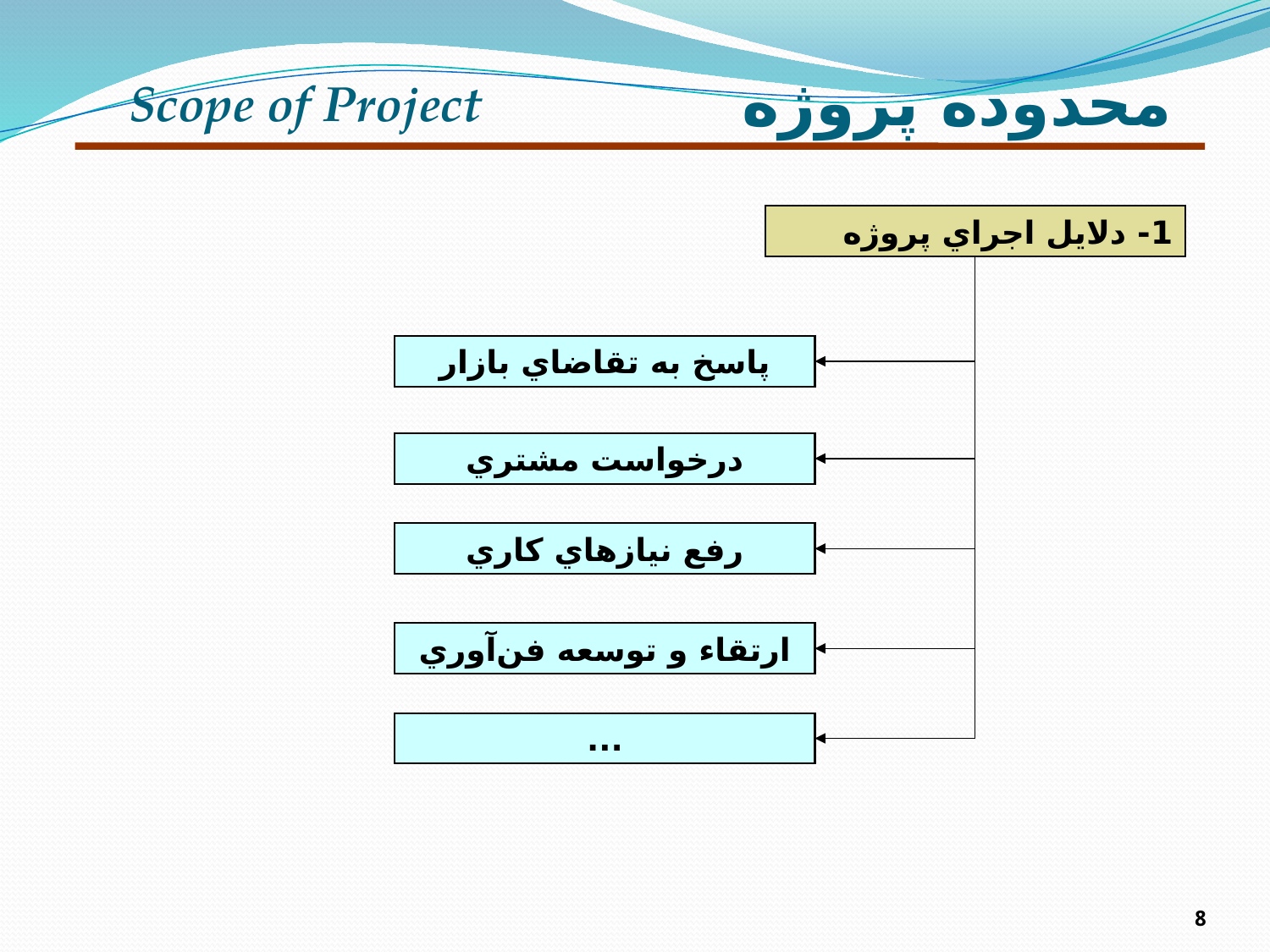

# محدوده پروژه
Scope of Project

1- دلايل اجراي پروژه
پاسخ به تقاضاي بازار

درخواست مشتري

رفع نيازهاي كاري
ارتقاء و توسعه فن‌آوري
...
8